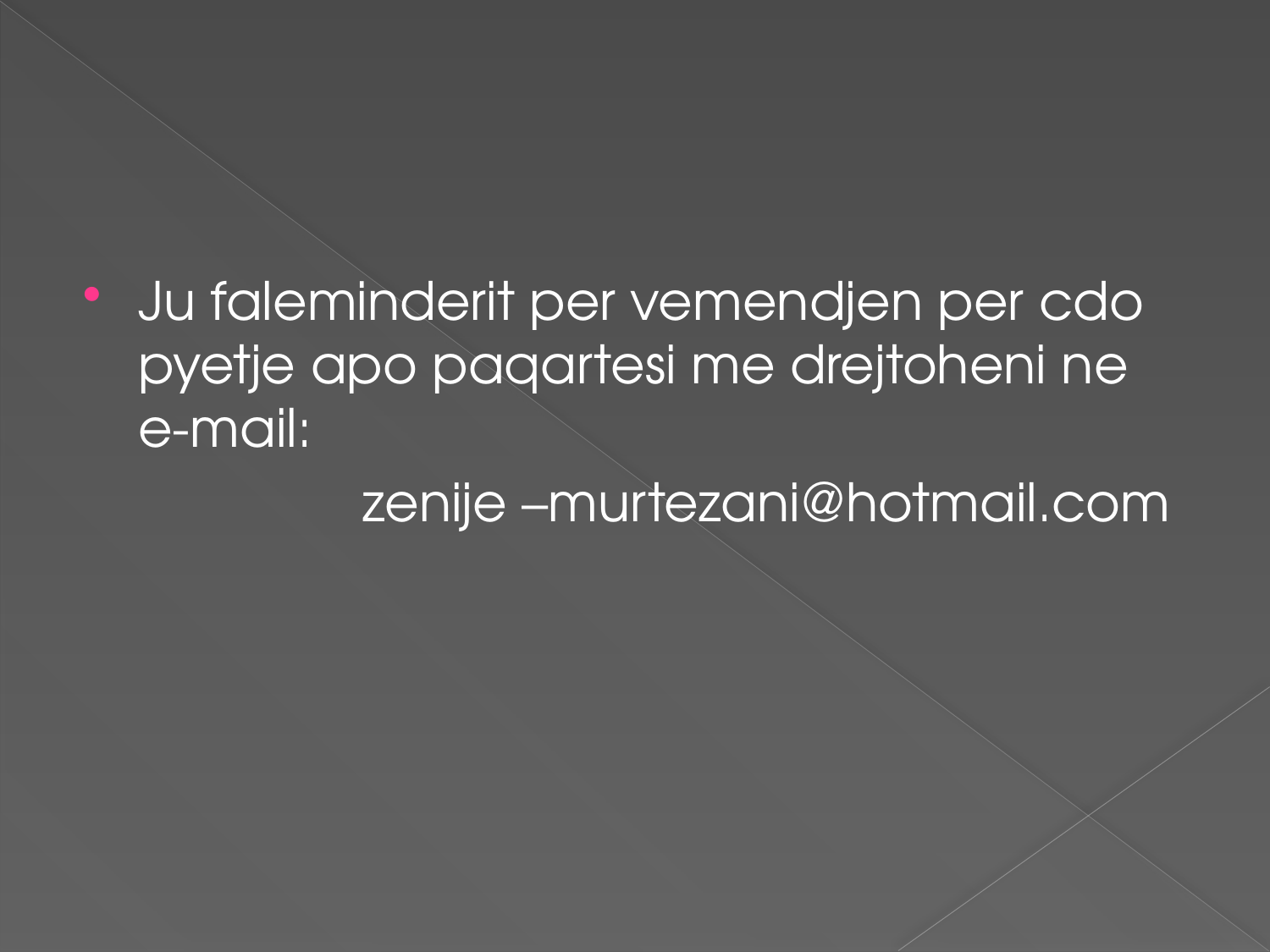

#
Ju faleminderit per vemendjen per cdo pyetje apo paqartesi me drejtoheni ne e-mail:
                   zenije –murtezani@hotmail.com